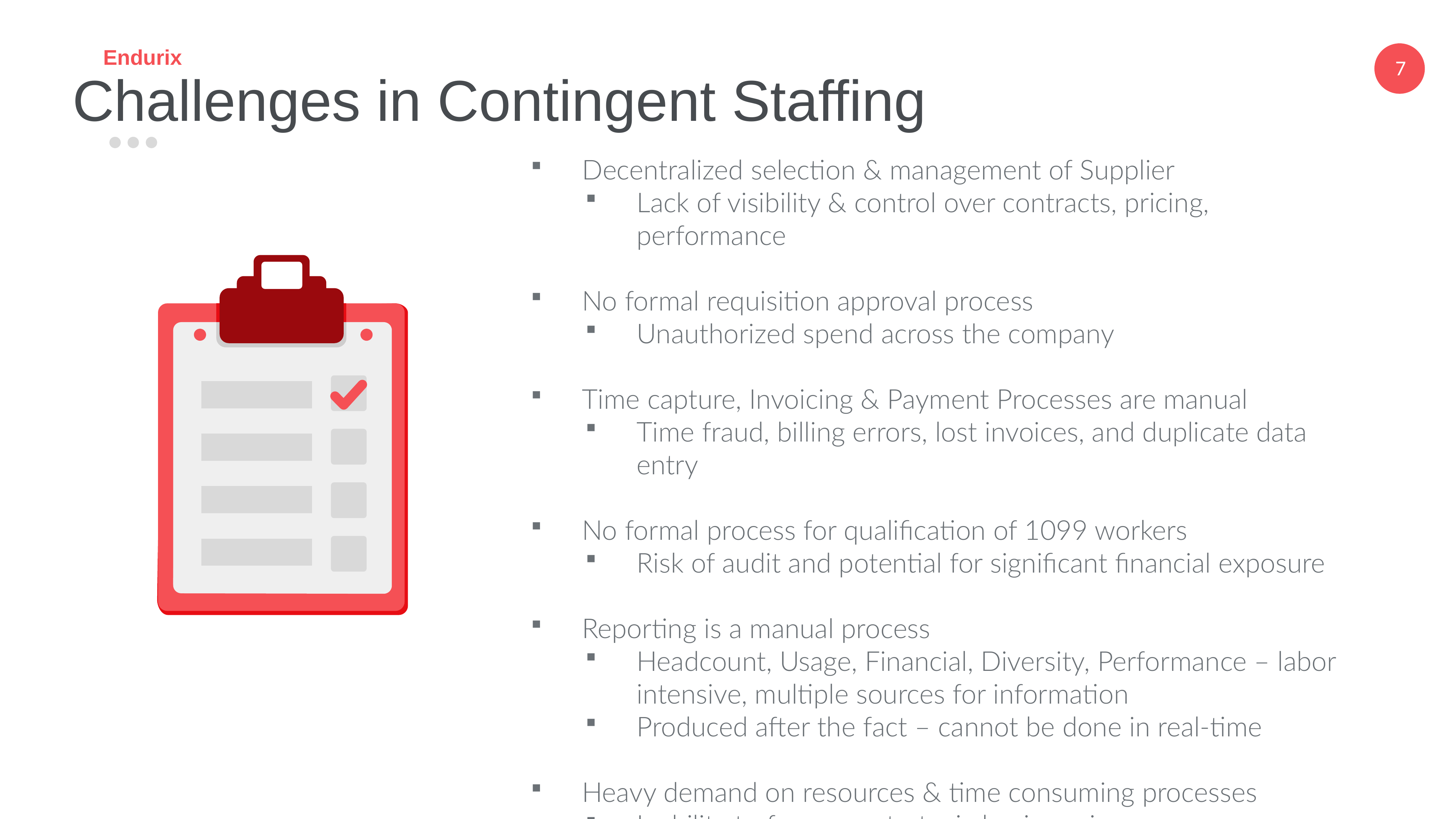

Endurix
Challenges in Contingent Staffing

Decentralized selection & management of Supplier
Lack of visibility & control over contracts, pricing, performance

No formal requisition approval process
Unauthorized spend across the company
Time capture, Invoicing & Payment Processes are manual
Time fraud, billing errors, lost invoices, and duplicate data entry

No formal process for qualification of 1099 workers
Risk of audit and potential for significant financial exposure
Reporting is a manual process
Headcount, Usage, Financial, Diversity, Performance – labor intensive, multiple sources for information
Produced after the fact – cannot be done in real-time
Heavy demand on resources & time consuming processes
Inability to focus on strategic business issues